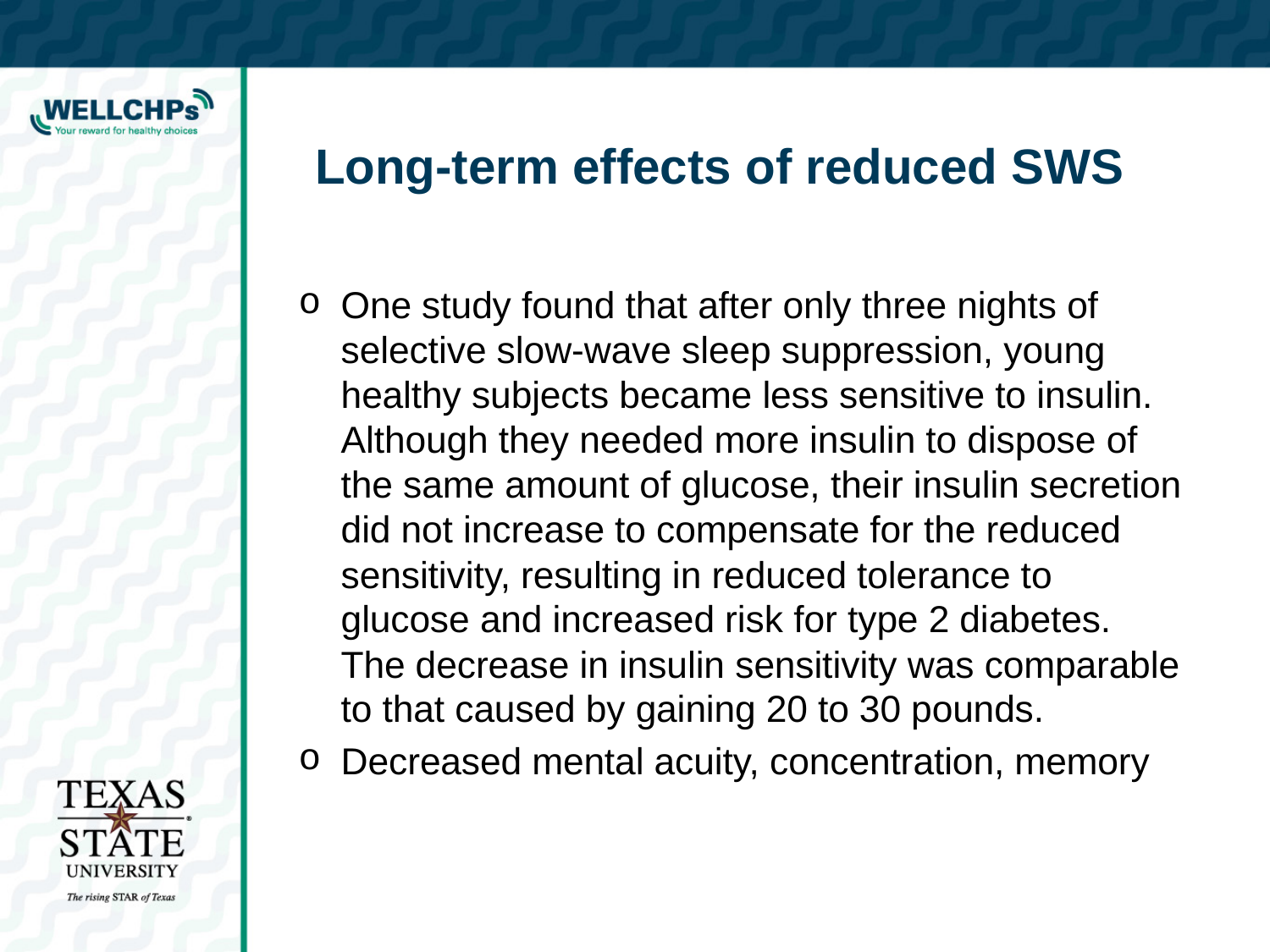

# Long-term effects of reduced SWS
One study found that after only three nights of selective slow-wave sleep suppression, young healthy subjects became less sensitive to insulin. Although they needed more insulin to dispose of the same amount of glucose, their insulin secretion did not increase to compensate for the reduced sensitivity, resulting in reduced tolerance to glucose and increased risk for type 2 diabetes. The decrease in insulin sensitivity was comparable to that caused by gaining 20 to 30 pounds.
Decreased mental acuity, concentration, memory